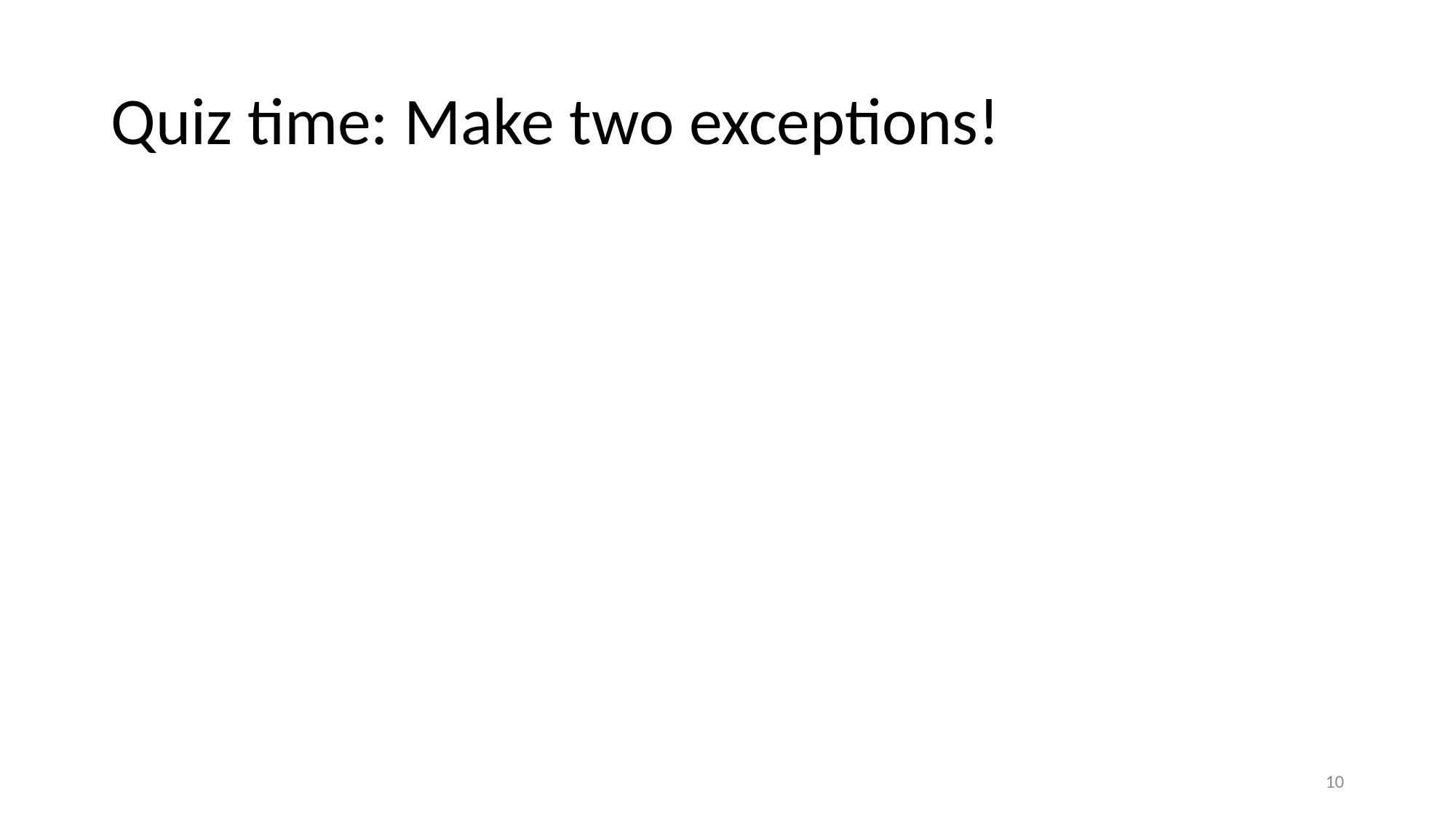

# Quiz time: Make two exceptions!
10